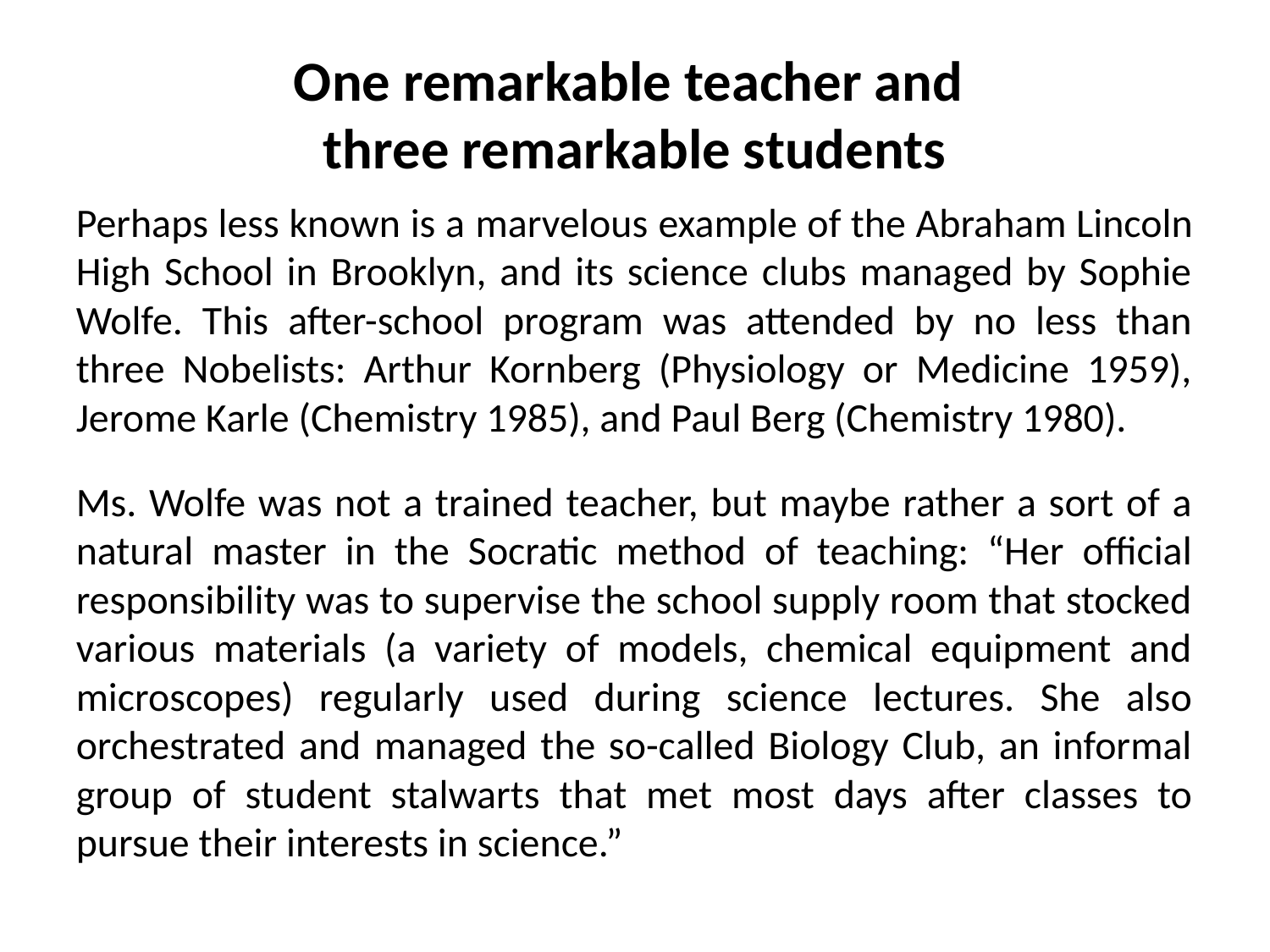

One remarkable teacher and
three remarkable students
Perhaps less known is a marvelous example of the Abraham Lincoln High School in Brooklyn, and its science clubs managed by Sophie Wolfe. This after-school program was attended by no less than three Nobelists: Arthur Kornberg (Physiology or Medicine 1959), Jerome Karle (Chemistry 1985), and Paul Berg (Chemistry 1980).
Ms. Wolfe was not a trained teacher, but maybe rather a sort of a natural master in the Socratic method of teaching: “Her official responsibility was to supervise the school supply room that stocked various materials (a variety of models, chemical equipment and microscopes) regularly used during science lectures. She also orchestrated and managed the so-called Biology Club, an informal group of student stalwarts that met most days after classes to pursue their interests in science.”